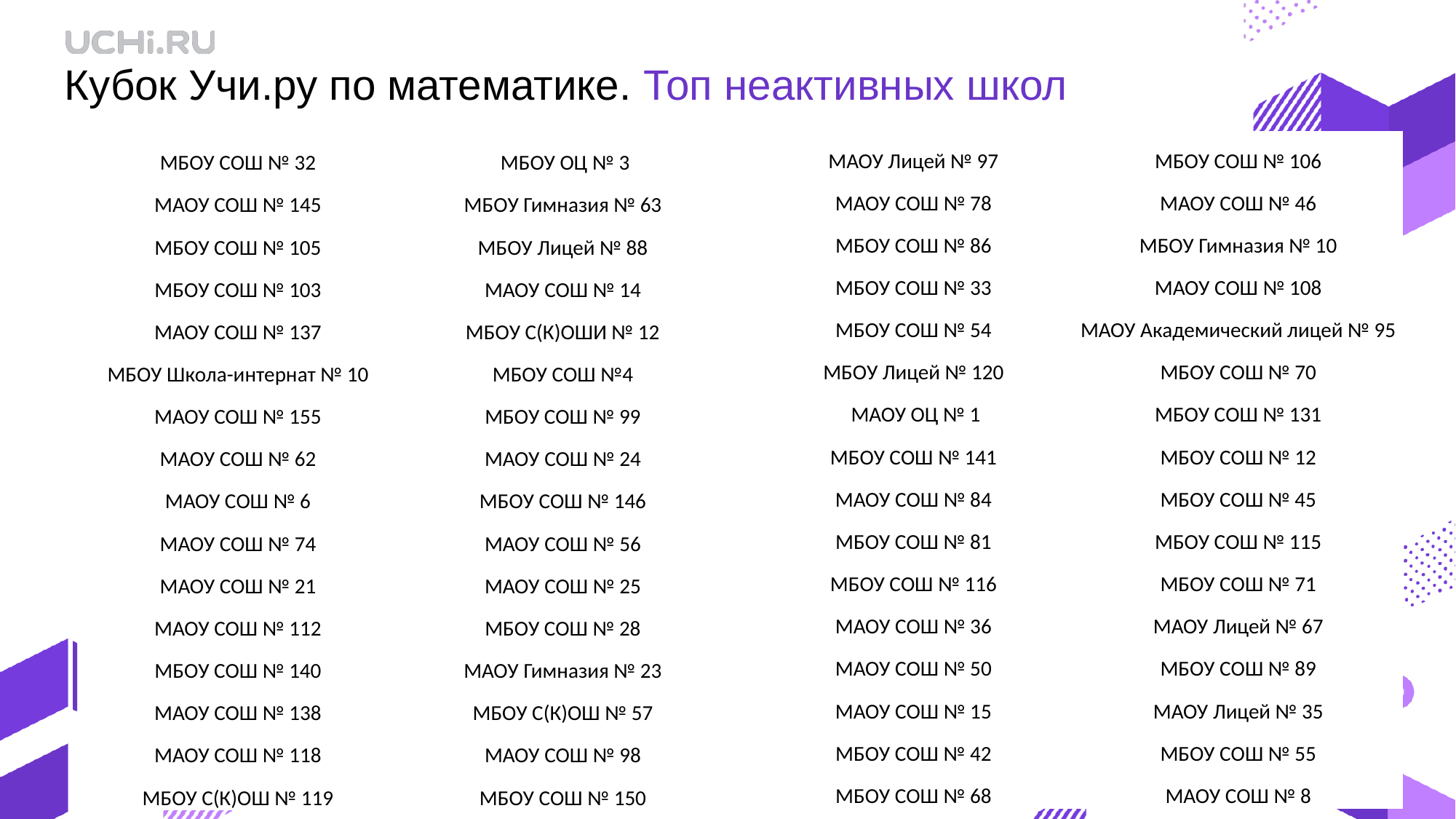

Кубок Учи.ру по математике. Топ неактивных школ
| МАОУ Лицей № 97 | МБОУ СОШ № 106 |
| --- | --- |
| МАОУ СОШ № 78 | МАОУ СОШ № 46 |
| МБОУ СОШ № 86 | МБОУ Гимназия № 10 |
| МБОУ СОШ № 33 | МАОУ СОШ № 108 |
| МБОУ СОШ № 54 | МАОУ Академический лицей № 95 |
| МБОУ Лицей № 120 | МБОУ СОШ № 70 |
| МАОУ ОЦ № 1 | МБОУ СОШ № 131 |
| МБОУ СОШ № 141 | МБОУ СОШ № 12 |
| МАОУ СОШ № 84 | МБОУ СОШ № 45 |
| МБОУ СОШ № 81 | МБОУ СОШ № 115 |
| МБОУ СОШ № 116 | МБОУ СОШ № 71 |
| МАОУ СОШ № 36 | МАОУ Лицей № 67 |
| МАОУ СОШ № 50 | МБОУ СОШ № 89 |
| МАОУ СОШ № 15 | МАОУ Лицей № 35 |
| МБОУ СОШ № 42 | МБОУ СОШ № 55 |
| МБОУ СОШ № 68 | МАОУ СОШ № 8 |
| МБОУ СОШ № 32 | МБОУ ОЦ № 3 |
| --- | --- |
| МАОУ СОШ № 145 | МБОУ Гимназия № 63 |
| МБОУ СОШ № 105 | МБОУ Лицей № 88 |
| МБОУ СОШ № 103 | МАОУ СОШ № 14 |
| МАОУ СОШ № 137 | МБОУ С(К)ОШИ № 12 |
| МБОУ Школа-интернат № 10 | МБОУ СОШ №4 |
| МАОУ СОШ № 155 | МБОУ СОШ № 99 |
| МАОУ СОШ № 62 | МАОУ СОШ № 24 |
| МАОУ СОШ № 6 | МБОУ СОШ № 146 |
| МАОУ СОШ № 74 | МАОУ СОШ № 56 |
| МАОУ СОШ № 21 | МАОУ СОШ № 25 |
| МАОУ СОШ № 112 | МБОУ СОШ № 28 |
| МБОУ СОШ № 140 | МАОУ Гимназия № 23 |
| МАОУ СОШ № 138 | МБОУ С(К)ОШ № 57 |
| МАОУ СОШ № 118 | МАОУ СОШ № 98 |
| МБОУ С(К)ОШ № 119 | МБОУ СОШ № 150 |